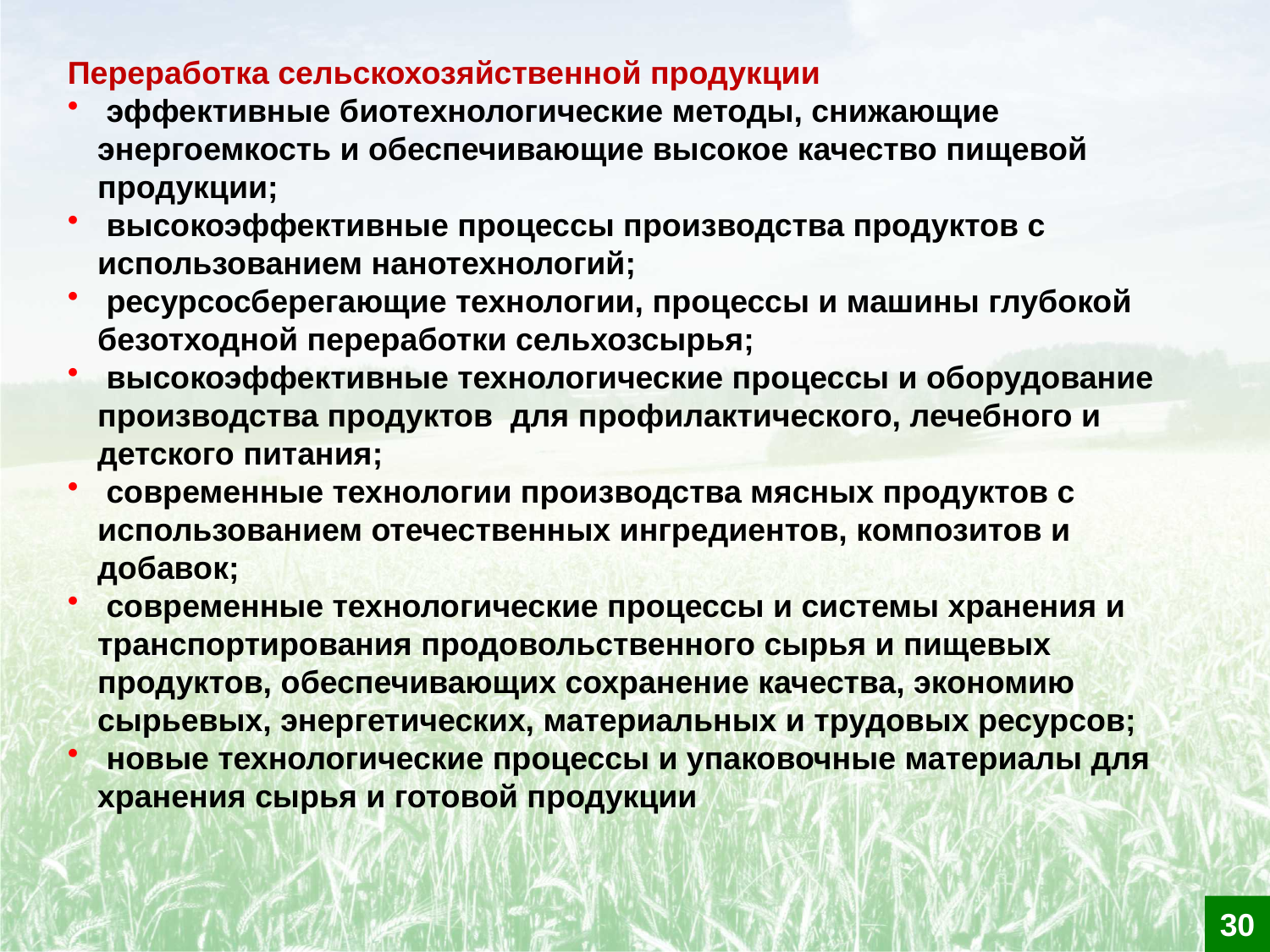

Переработка сельскохозяйственной продукции
 эффективные биотехнологические методы, снижающие энергоемкость и обеспечивающие высокое качество пищевой продукции;
 высокоэффективные процессы производства продуктов с использованием нанотехнологий;
 ресурсосберегающие технологии, процессы и машины глубокой безотходной переработки сельхозсырья;
 высокоэффективные технологические процессы и оборудование производства продуктов  для профилактического, лечебного и детского питания;
 современные технологии производства мясных продуктов с использованием отечественных ингредиентов, композитов и добавок;
 современные технологические процессы и системы хранения и транспортирования продовольственного сырья и пищевых продуктов, обеспечивающих сохранение качества, экономию сырьевых, энергетических, материальных и трудовых ресурсов;
 новые технологические процессы и упаковочные материалы для хранения сырья и готовой продукции
30